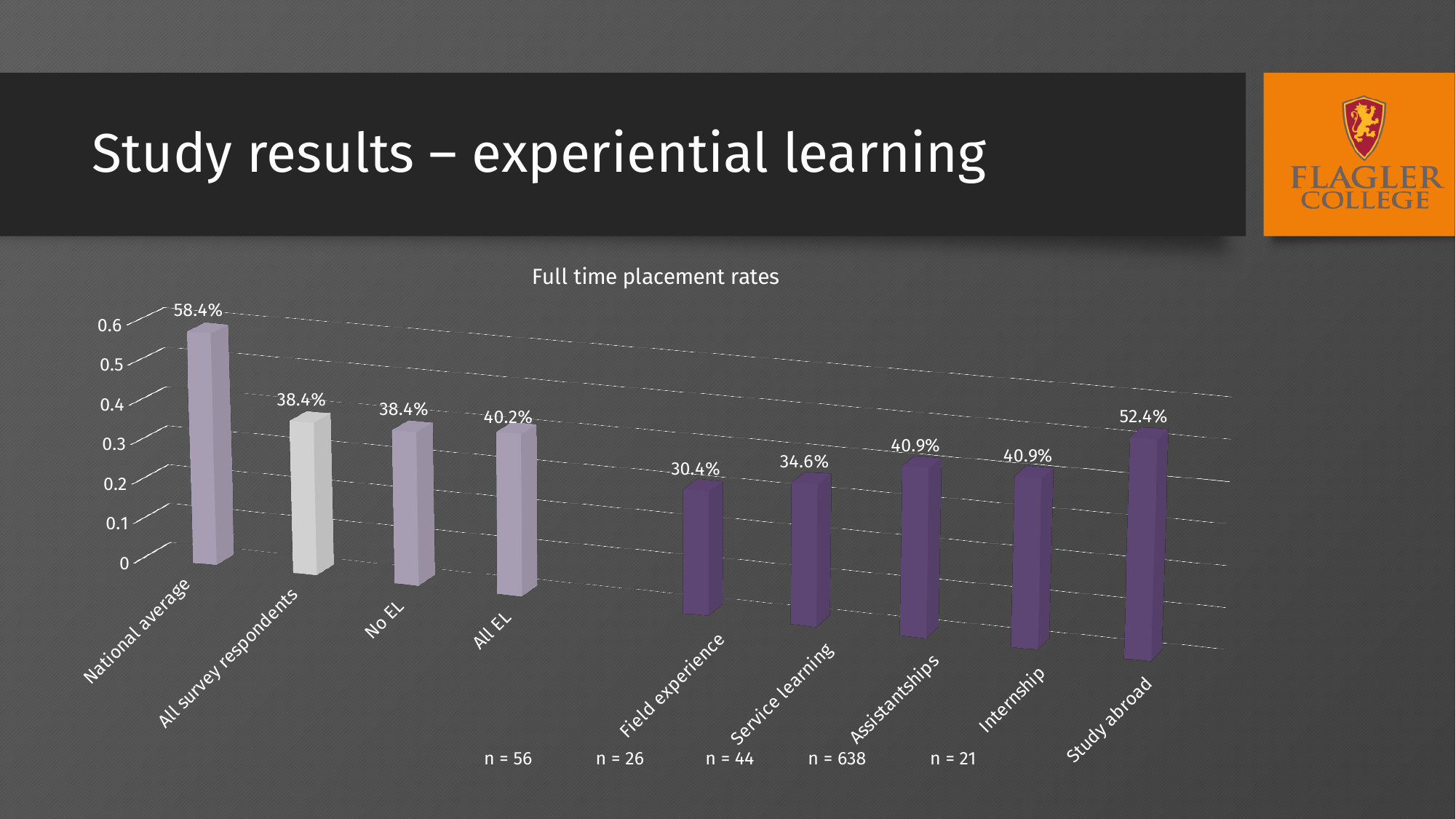

# Study results – experiential learning

[unsupported chart]

n = 56
n = 26
n = 44
n = 638
n = 21